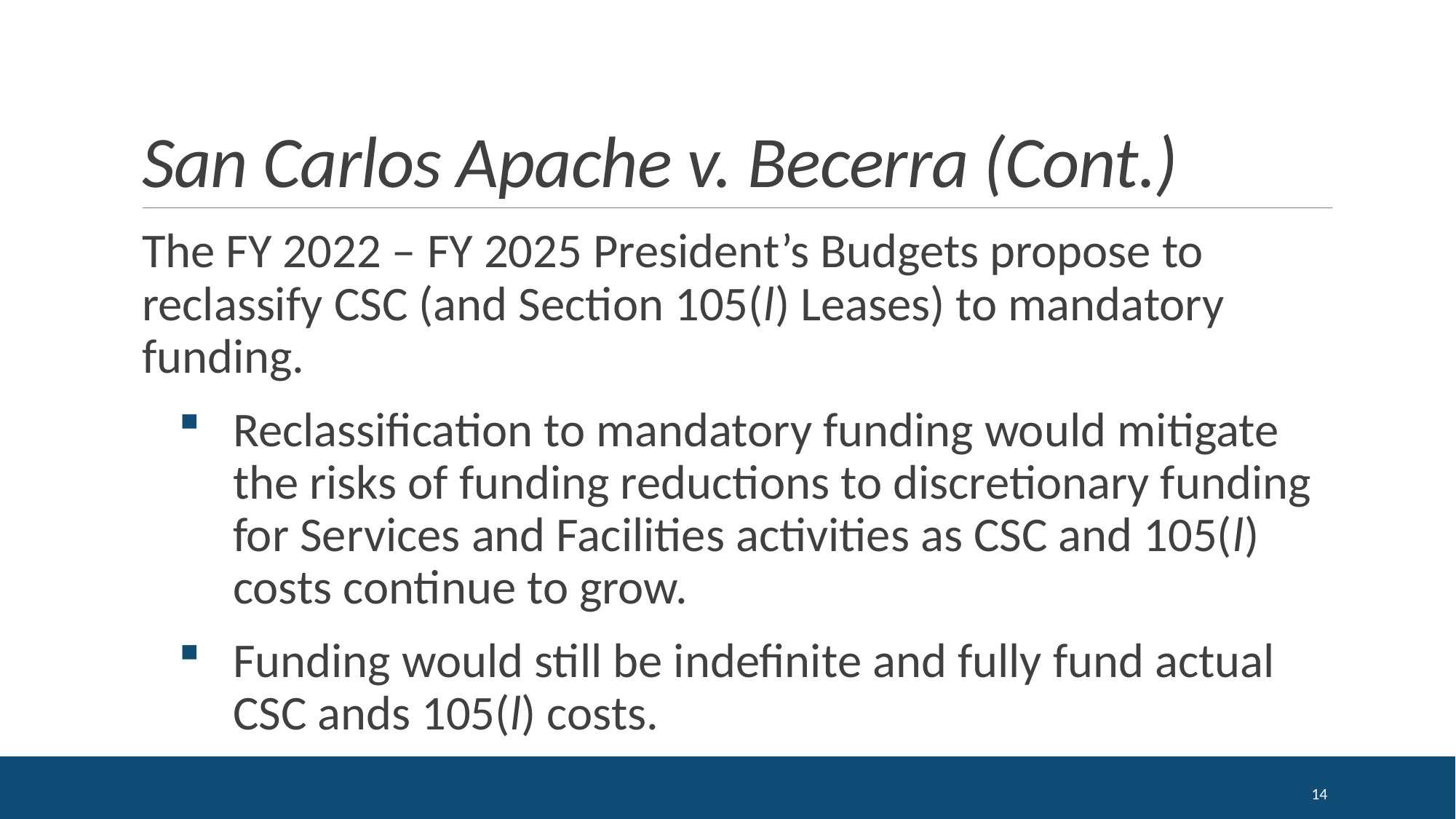

# San Carlos Apache v. Becerra (Cont.)
The FY 2022 – FY 2025 President’s Budgets propose to reclassify CSC (and Section 105(l) Leases) to mandatory funding.
Reclassification to mandatory funding would mitigate the risks of funding reductions to discretionary funding for Services and Facilities activities as CSC and 105(l) costs continue to grow.
Funding would still be indefinite and fully fund actual CSC ands 105(l) costs.

14